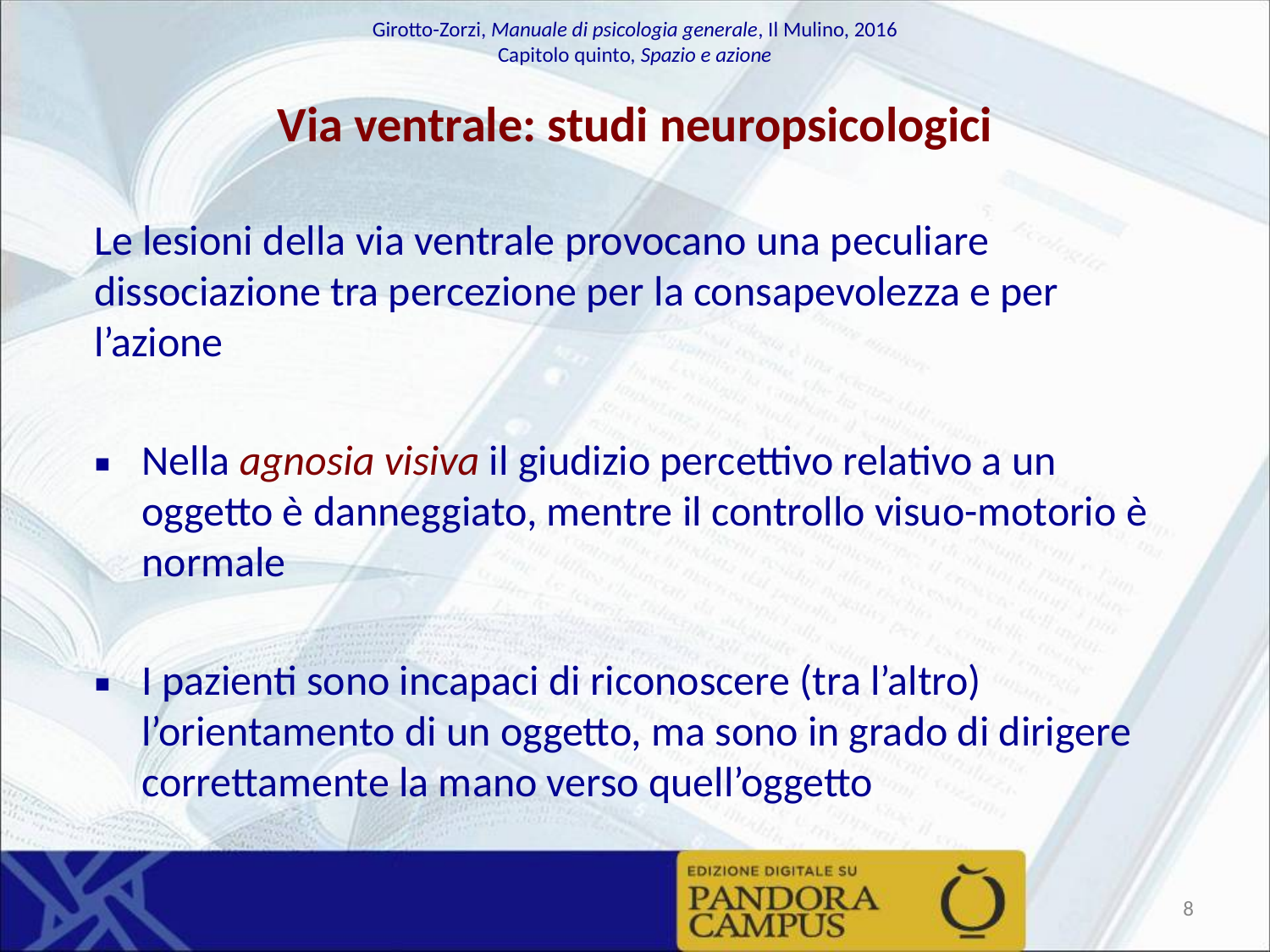

# Via ventrale: studi neuropsicologici
Le lesioni della via ventrale provocano una peculiare dissociazione tra percezione per la consapevolezza e per l’azione

Nella agnosia visiva il giudizio percettivo relativo a un oggetto è danneggiato, mentre il controllo visuo-motorio è normale

I pazienti sono incapaci di riconoscere (tra l’altro) l’orientamento di un oggetto, ma sono in grado di dirigere correttamente la mano verso quell’oggetto

8